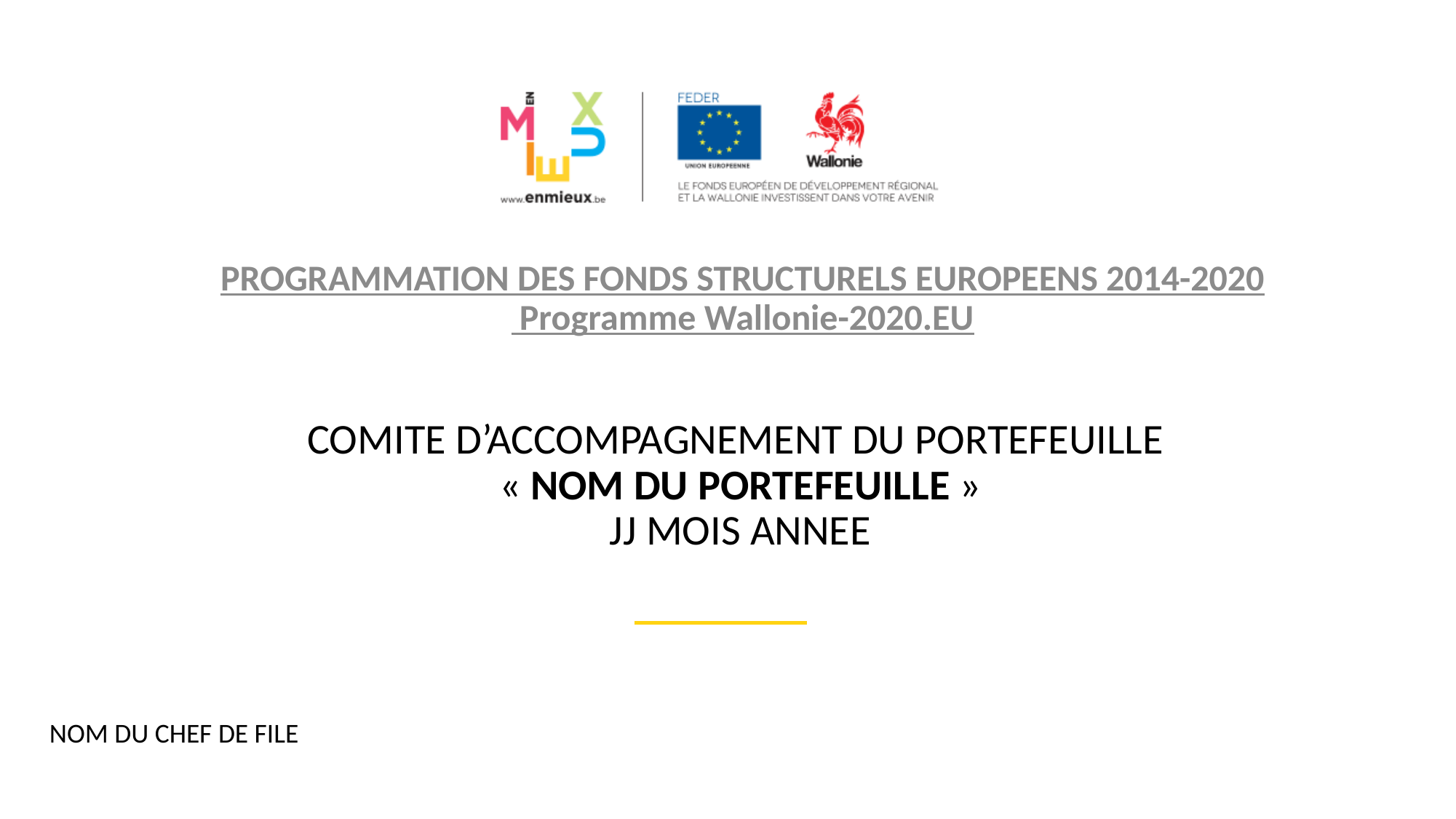

PROGRAMMATION DES FONDS STRUCTURELS EUROPEENS 2014-2020
 Programme Wallonie-2020.EU

COMITE D’ACCOMPAGNEMENT DU PORTEFEUILLE
« NOM DU PORTEFEUILLE »
JJ MOIS ANNEE

#
NOM DU CHEF DE FILE